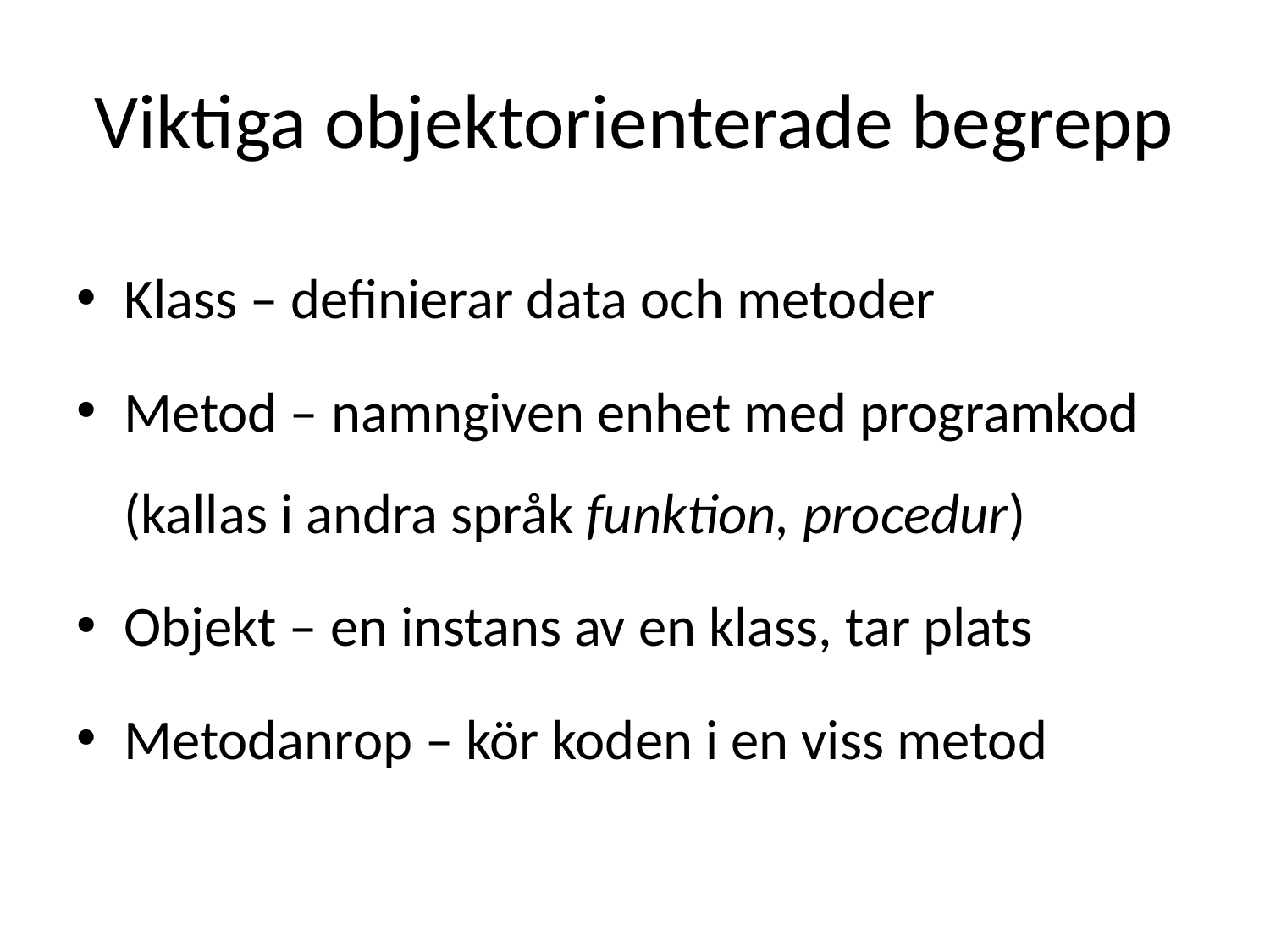

# Viktiga objektorienterade begrepp
Klass – definierar data och metoder
Metod – namngiven enhet med programkod (kallas i andra språk funktion, procedur)
Objekt – en instans av en klass, tar plats
Metodanrop – kör koden i en viss metod